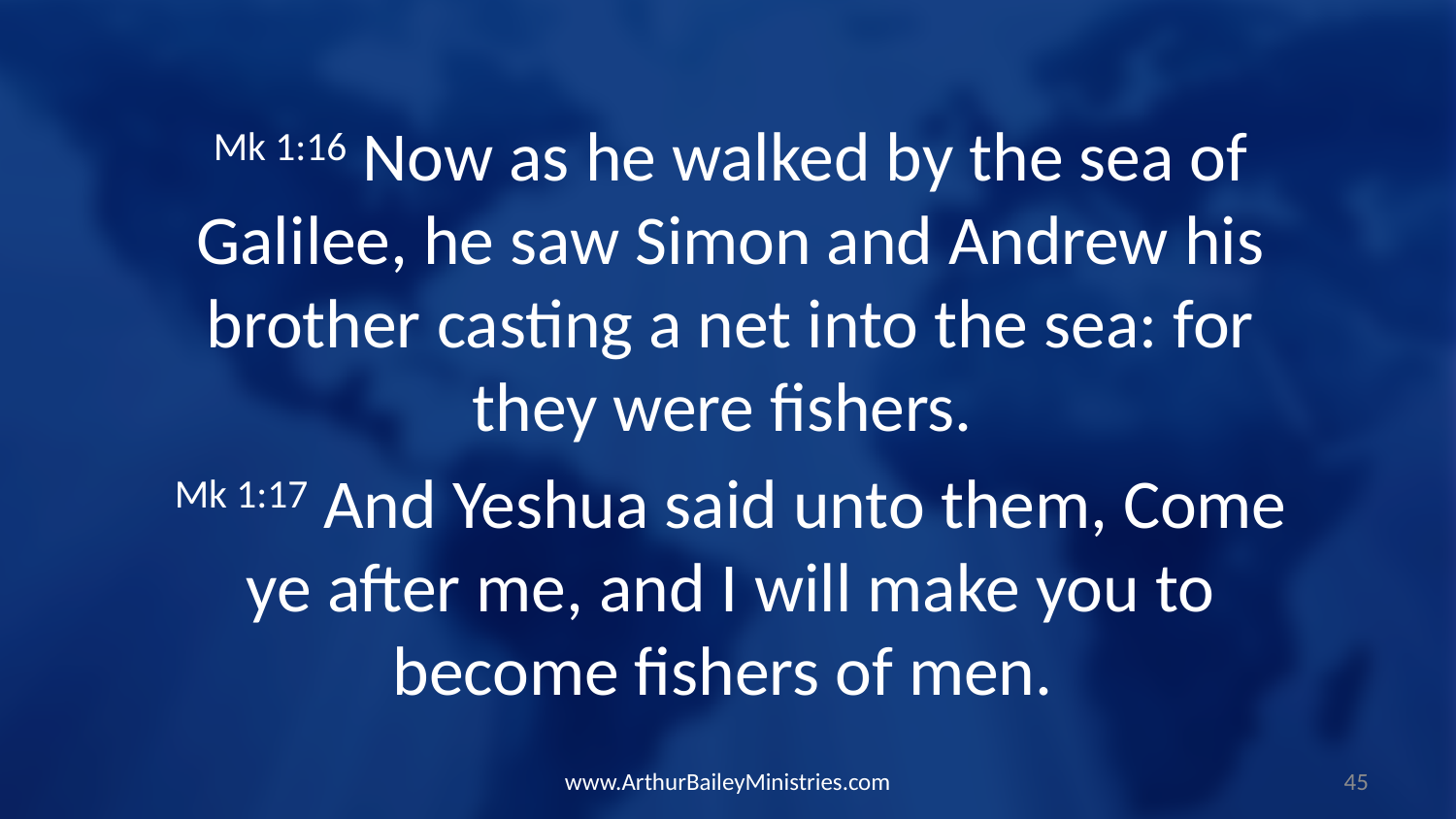

Mk 1:16 Now as he walked by the sea of Galilee, he saw Simon and Andrew his brother casting a net into the sea: for they were fishers.
Mk 1:17 And Yeshua said unto them, Come ye after me, and I will make you to become fishers of men.

www.ArthurBaileyMinistries.com
45